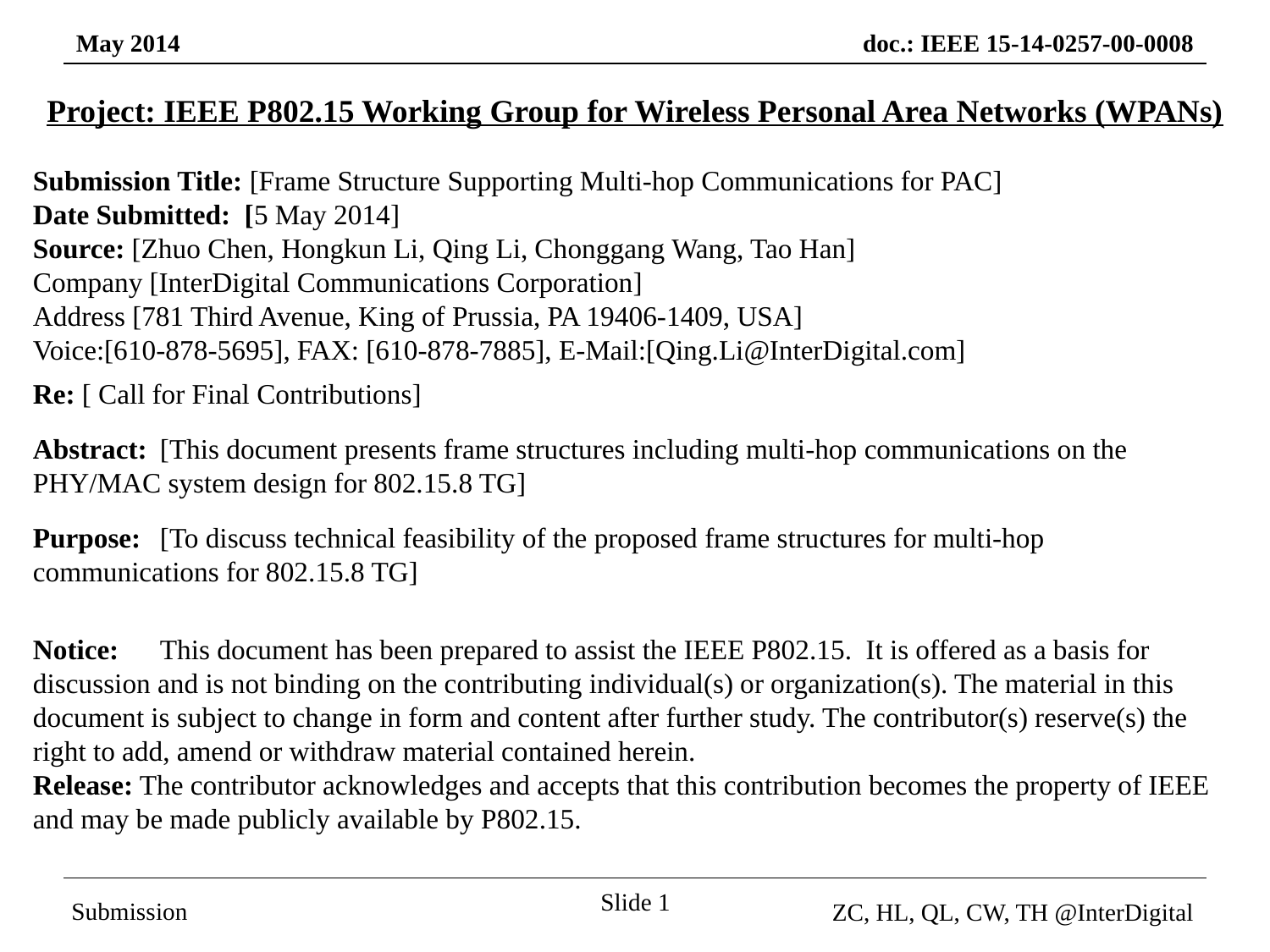

Project: IEEE P802.15 Working Group for Wireless Personal Area Networks (WPANs)

Submission Title: [Frame Structure Supporting Multi-hop Communications for PAC]
Date Submitted:  [5 May 2014]
Source: [Zhuo Chen, Hongkun Li, Qing Li, Chonggang Wang, Tao Han]
Company [InterDigital Communications Corporation]
Address [781 Third Avenue, King of Prussia, PA 19406-1409, USA]
Voice:[610-878-5695], FAX: [610-878-7885], E-Mail:[Qing.Li@InterDigital.com]
Re: [ Call for Final Contributions]
Abstract:	[This document presents frame structures including multi-hop communications on the PHY/MAC system design for 802.15.8 TG]
Purpose:	[To discuss technical feasibility of the proposed frame structures for multi-hop communications for 802.15.8 TG]

Notice:	This document has been prepared to assist the IEEE P802.15.  It is offered as a basis for discussion and is not binding on the contributing individual(s) or organization(s). The material in this document is subject to change in form and content after further study. The contributor(s) reserve(s) the right to add, amend or withdraw material contained herein.
Release: The contributor acknowledges and accepts that this contribution becomes the property of IEEE and may be made publicly available by P802.15.